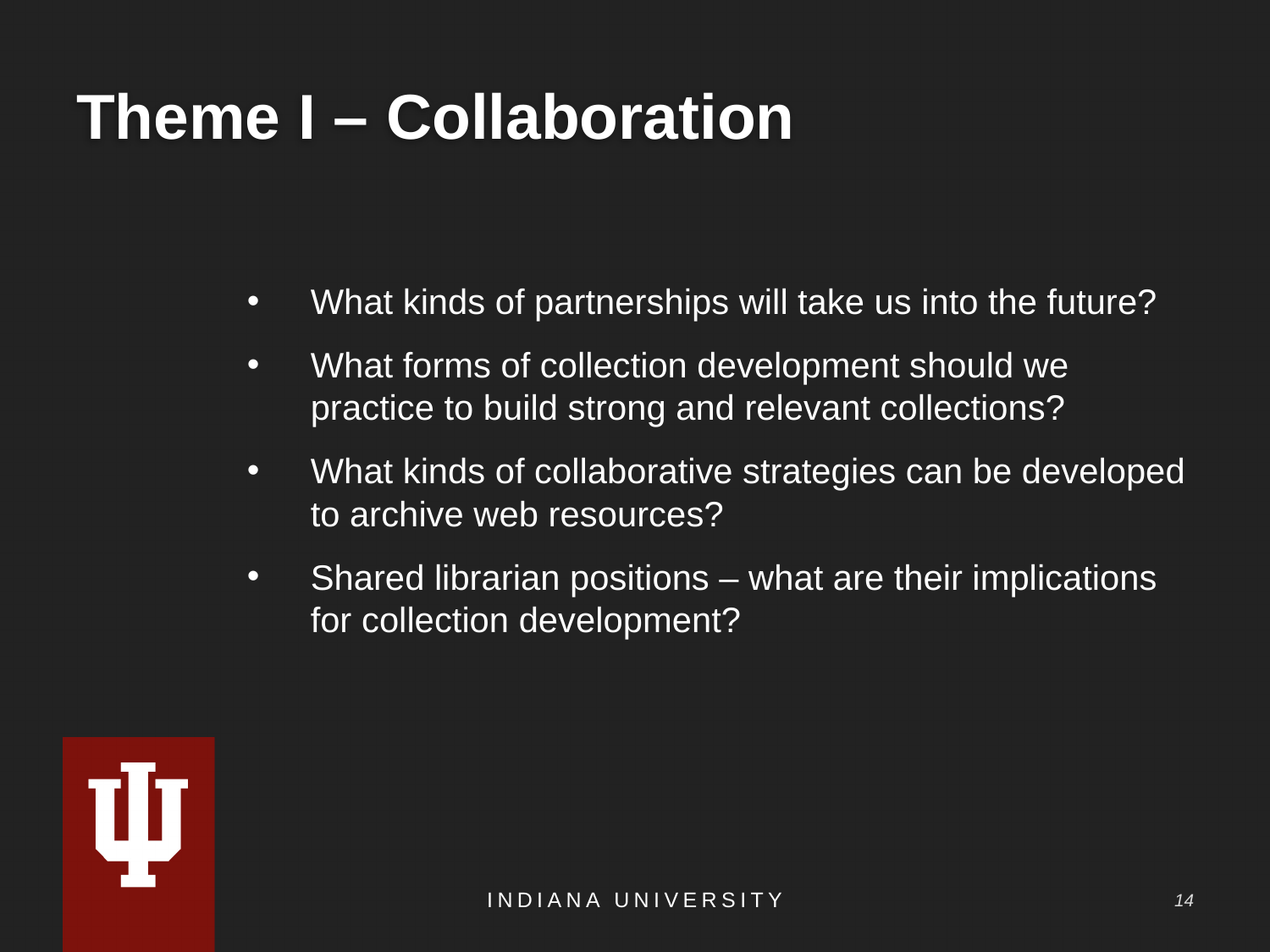

# Theme I – Collaboration
What kinds of partnerships will take us into the future?
What forms of collection development should we practice to build strong and relevant collections?
What kinds of collaborative strategies can be developed to archive web resources?
Shared librarian positions – what are their implications for collection development?
INDIANA UNIVERSITY
14